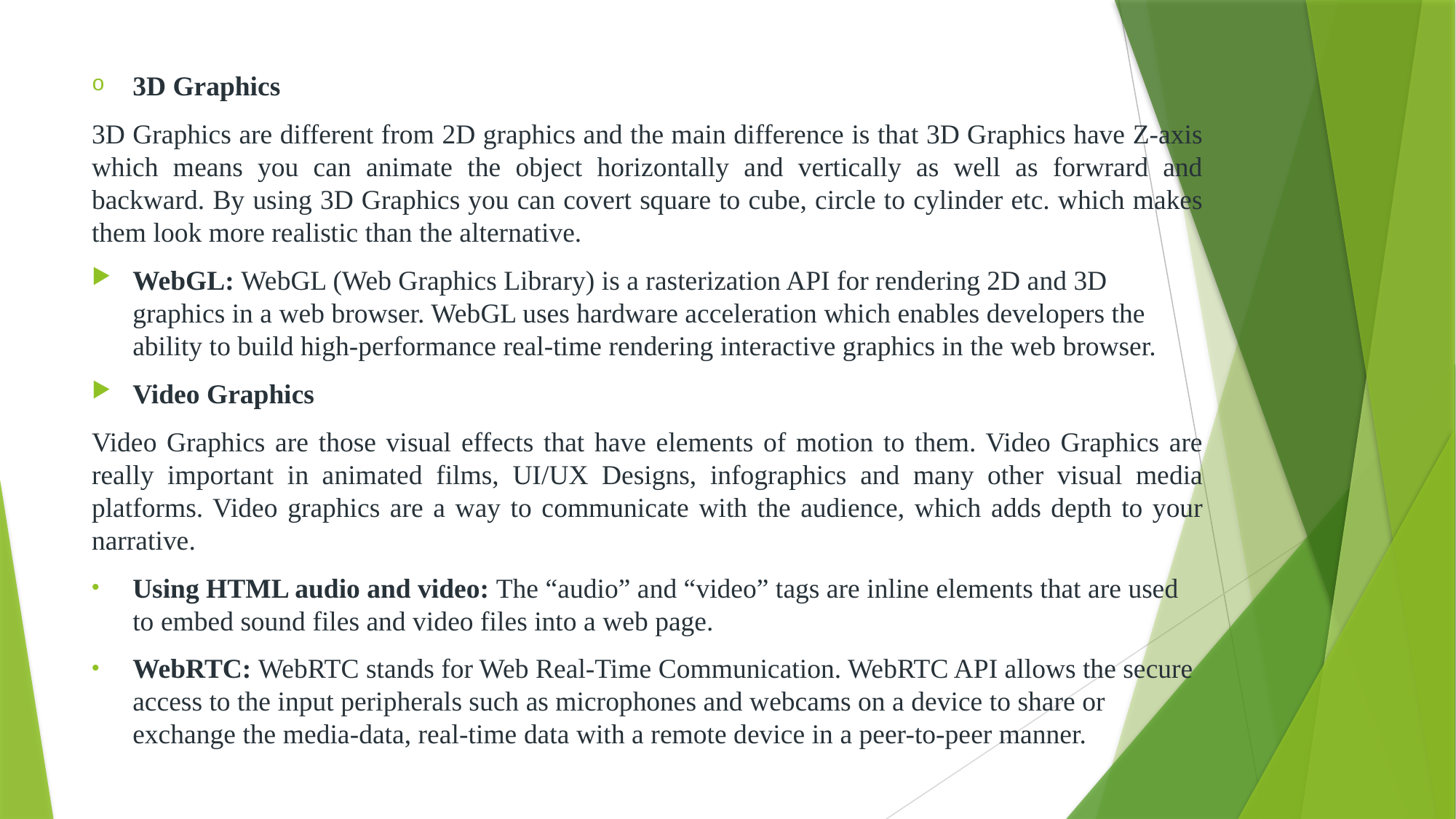

3D Graphics
3D Graphics are different from 2D graphics and the main difference is that 3D Graphics have Z-axis which means you can animate the object horizontally and vertically as well as forwrard and backward. By using 3D Graphics you can covert square to cube, circle to cylinder etc. which makes them look more realistic than the alternative.
WebGL: WebGL (Web Graphics Library) is a rasterization API for rendering 2D and 3D graphics in a web browser. WebGL uses hardware acceleration which enables developers the ability to build high-performance real-time rendering interactive graphics in the web browser.
Video Graphics
Video Graphics are those visual effects that have elements of motion to them. Video Graphics are really important in animated films, UI/UX Designs, infographics and many other visual media platforms. Video graphics are a way to communicate with the audience, which adds depth to your narrative.
Using HTML audio and video: The “audio” and “video” tags are inline elements that are used to embed sound files and video files into a web page.
WebRTC: WebRTC stands for Web Real-Time Communication. WebRTC API allows the secure access to the input peripherals such as microphones and webcams on a device to share or exchange the media-data, real-time data with a remote device in a peer-to-peer manner.